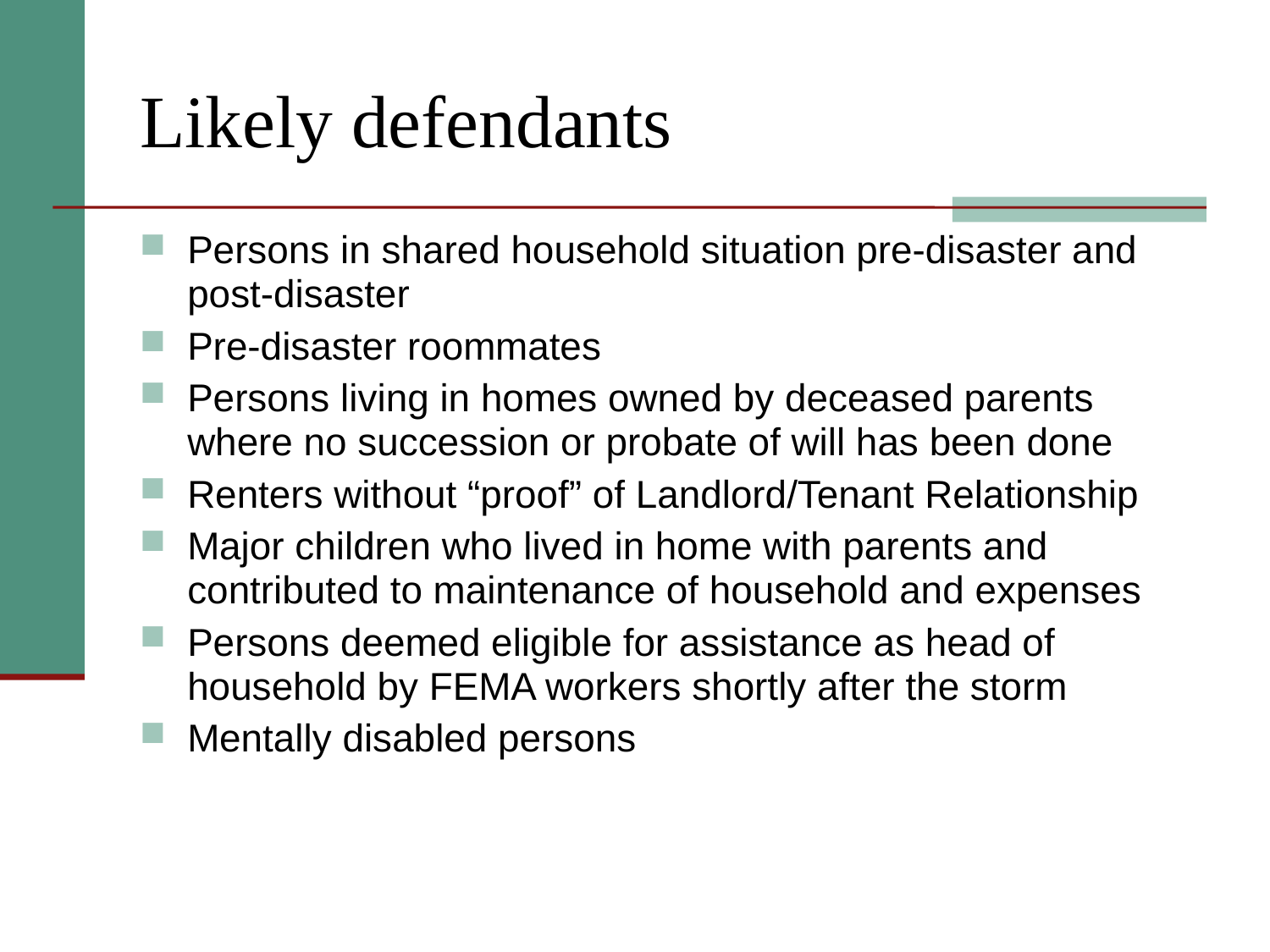

# Likely defendants
Persons in shared household situation pre-disaster and post-disaster
Pre-disaster roommates
Persons living in homes owned by deceased parents where no succession or probate of will has been done
Renters without “proof” of Landlord/Tenant Relationship
Major children who lived in home with parents and contributed to maintenance of household and expenses
Persons deemed eligible for assistance as head of household by FEMA workers shortly after the storm
Mentally disabled persons